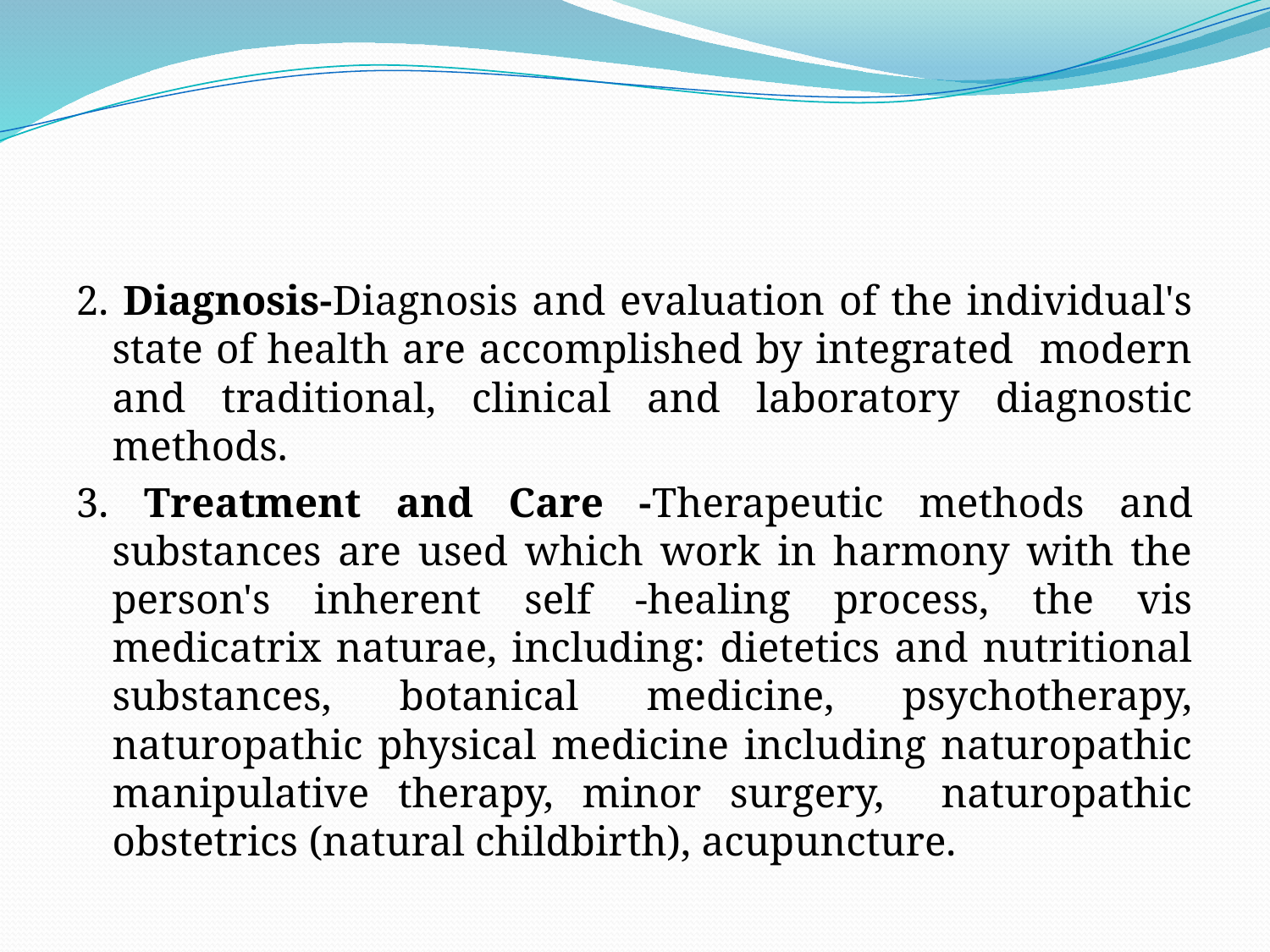

#
2. Diagnosis-Diagnosis and evaluation of the individual's state of health are accomplished by integrated  modern and traditional, clinical and laboratory diagnostic methods.
3. Treatment and Care -Therapeutic methods and substances are used which work in harmony with the person's inherent self -healing process, the vis medicatrix naturae, including: dietetics and nutritional substances, botanical medicine, psychotherapy, naturopathic physical medicine including naturopathic manipulative therapy, minor surgery,  naturopathic obstetrics (natural childbirth), acupuncture.